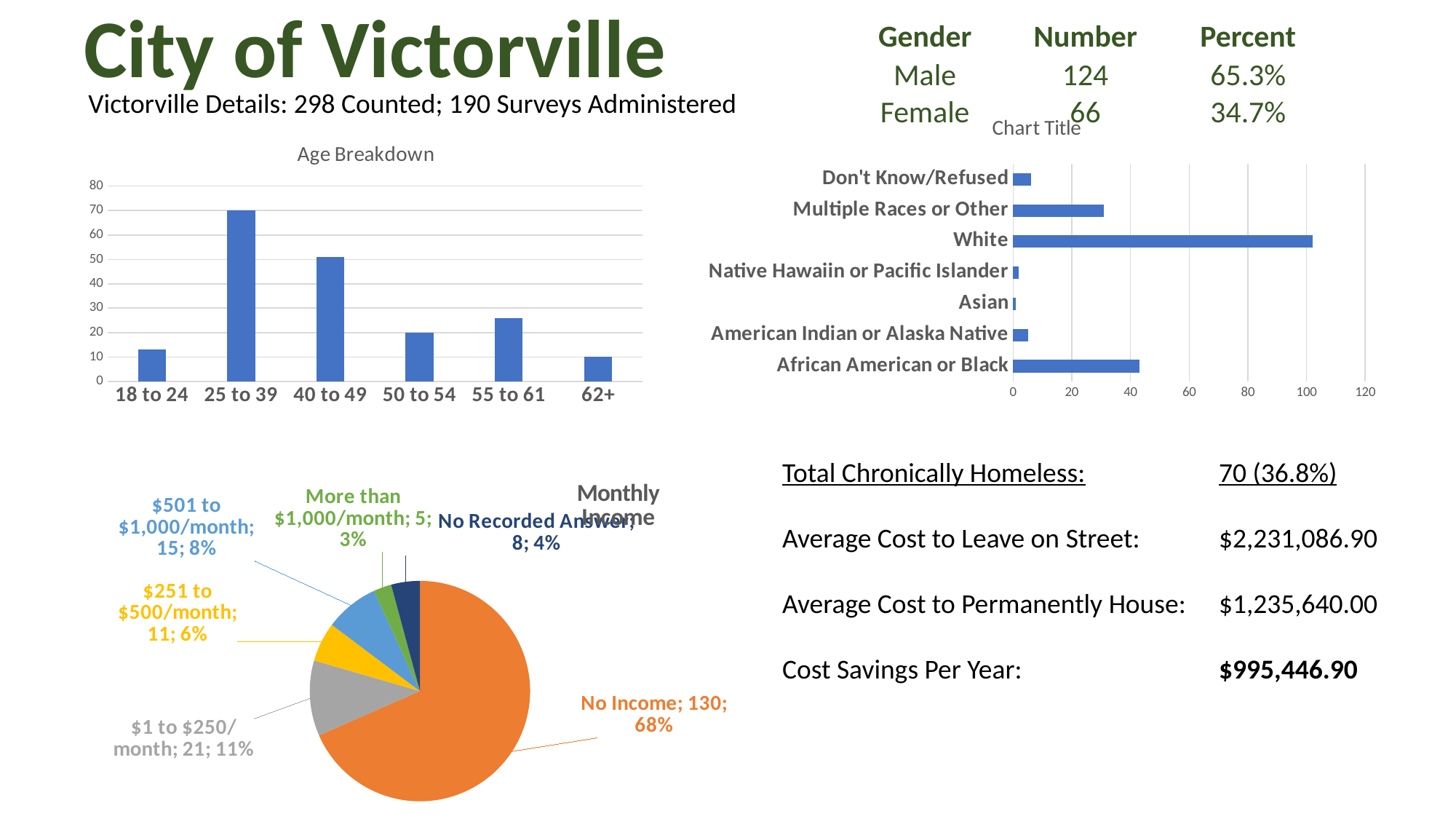

City of Victorville
| Gender | Number | Percent |
| --- | --- | --- |
| Male | 124 | 65.3% |
| Female | 66 | 34.7% |
Victorville Details: 298 Counted; 190 Surveys Administered

### Chart:

| Category |  |
|---|---|
| African American or Black | 43.0 |
| American Indian or Alaska Native | 5.0 |
| Asian | 1.0 |
| Native Hawaiin or Pacific Islander | 2.0 |
| White | 102.0 |
| Multiple Races or Other | 31.0 |
| Don't Know/Refused | 6.0 |

### Chart: Age Breakdown

| Category |  |
|---|---|
| 18 to 24 | 13.0 |
| 25 to 39 | 70.0 |
| 40 to 49 | 51.0 |
| 50 to 54 | 20.0 |
| 55 to 61 | 26.0 |
| 62+ | 10.0 |

### Chart: Monthly
Income

| Category |  |  |
|---|---|---|
| Monthly Income | None | None |
| No Income | 130.0 | 0.458 |
| $1 to $250/month | 21.0 | 0.25 |
| $251 to $500/month | 11.0 | 0.208 |
| $501 to $1,000/month | 15.0 | 0.042 |
| More than $1,000/month | 5.0 | 0.042 |
| No Recorded Answer | 8.0 | 0.0 |
Total Chronically Homeless:		70 (36.8%)

Average Cost to Leave on Street:	$2,231,086.90

Average Cost to Permanently House:	$1,235,640.00

Cost Savings Per Year:		$995,446.90